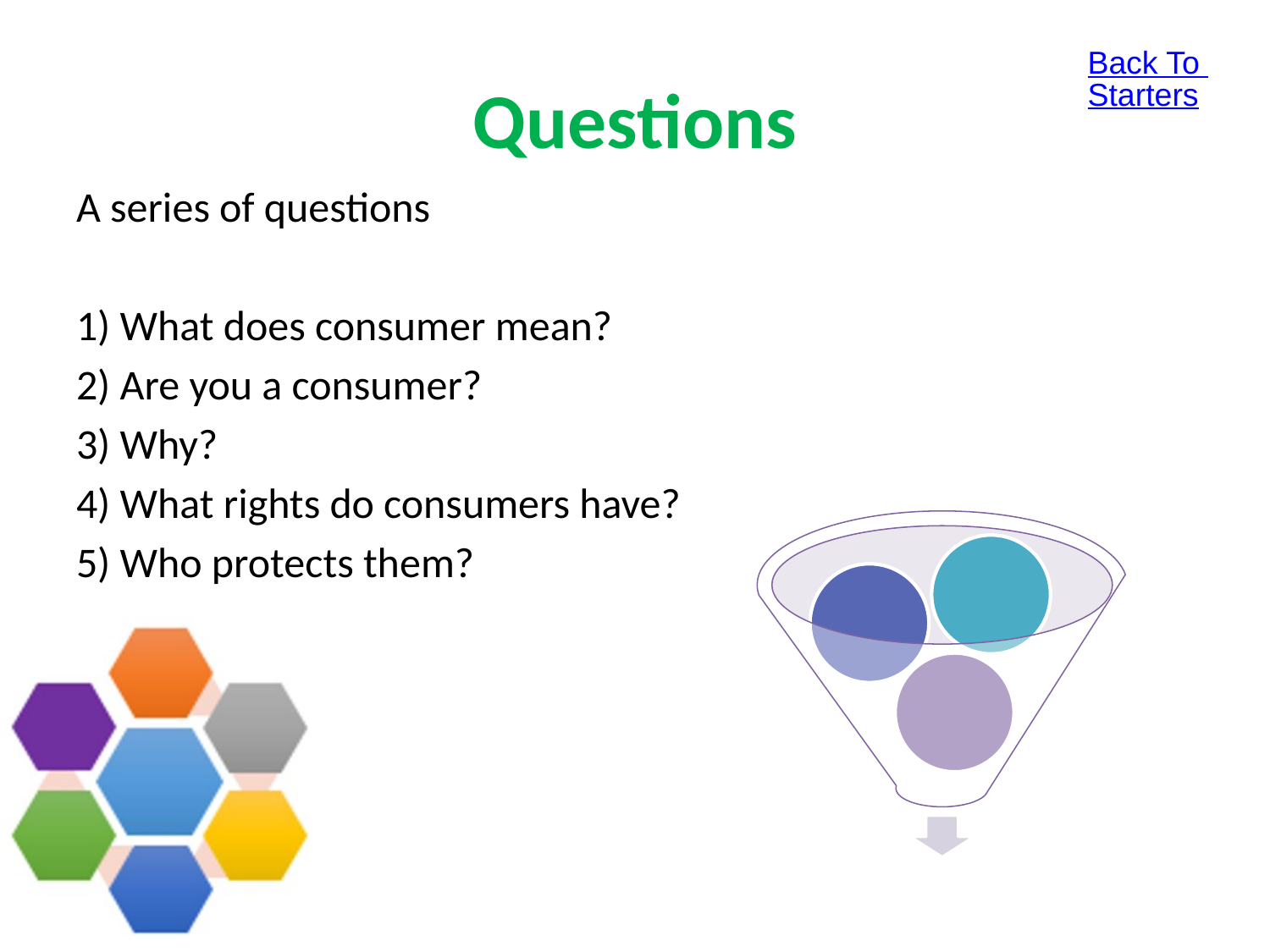

Back To Starters
# Questions
A series of questions

1) What does consumer mean?
2) Are you a consumer?
3) Why?
4) What rights do consumers have?
5) Who protects them?